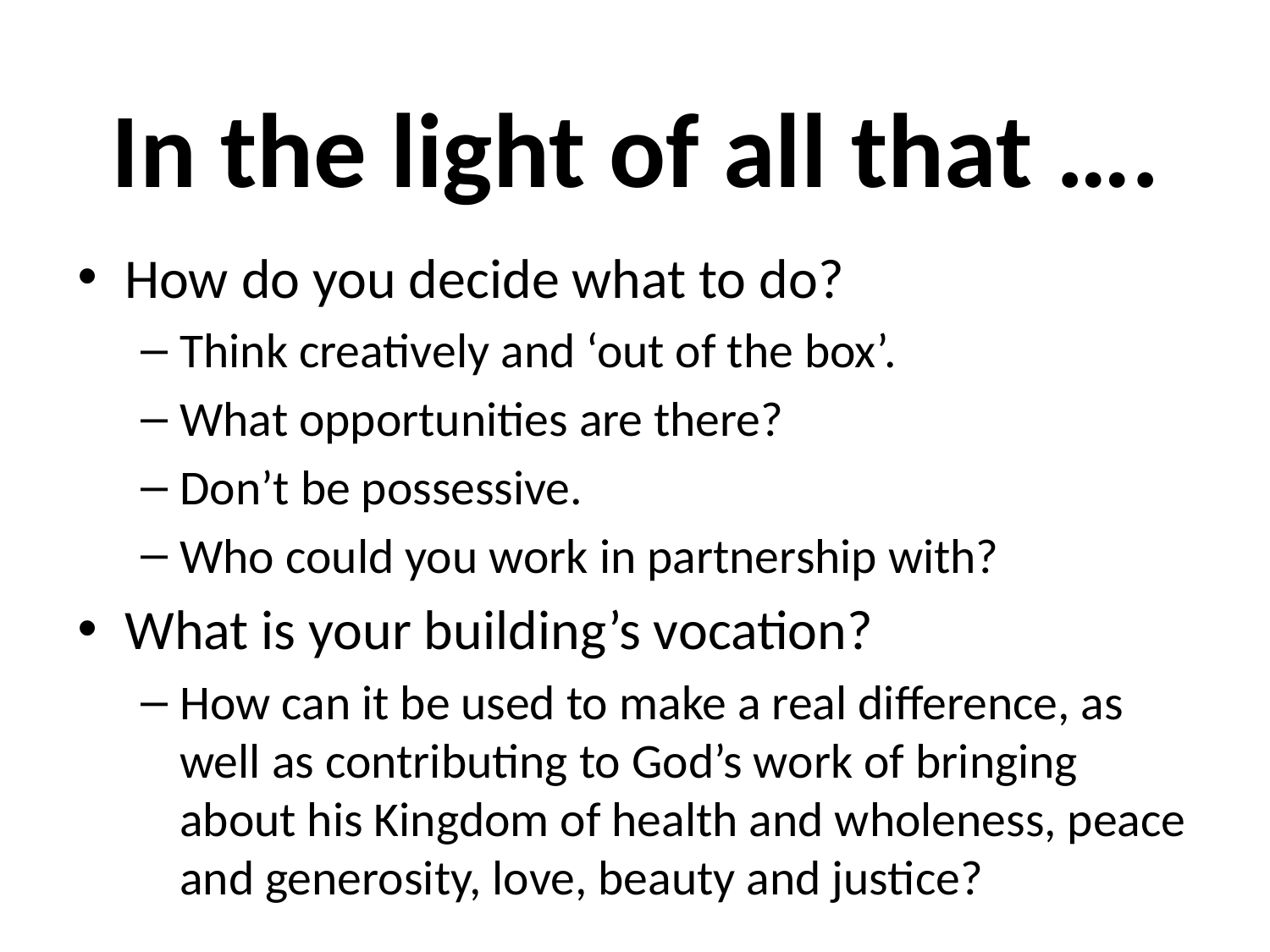

# In the light of all that ….
How do you decide what to do?
Think creatively and ‘out of the box’.
What opportunities are there?
Don’t be possessive.
Who could you work in partnership with?
What is your building’s vocation?
How can it be used to make a real difference, as well as contributing to God’s work of bringing about his Kingdom of health and wholeness, peace and generosity, love, beauty and justice?